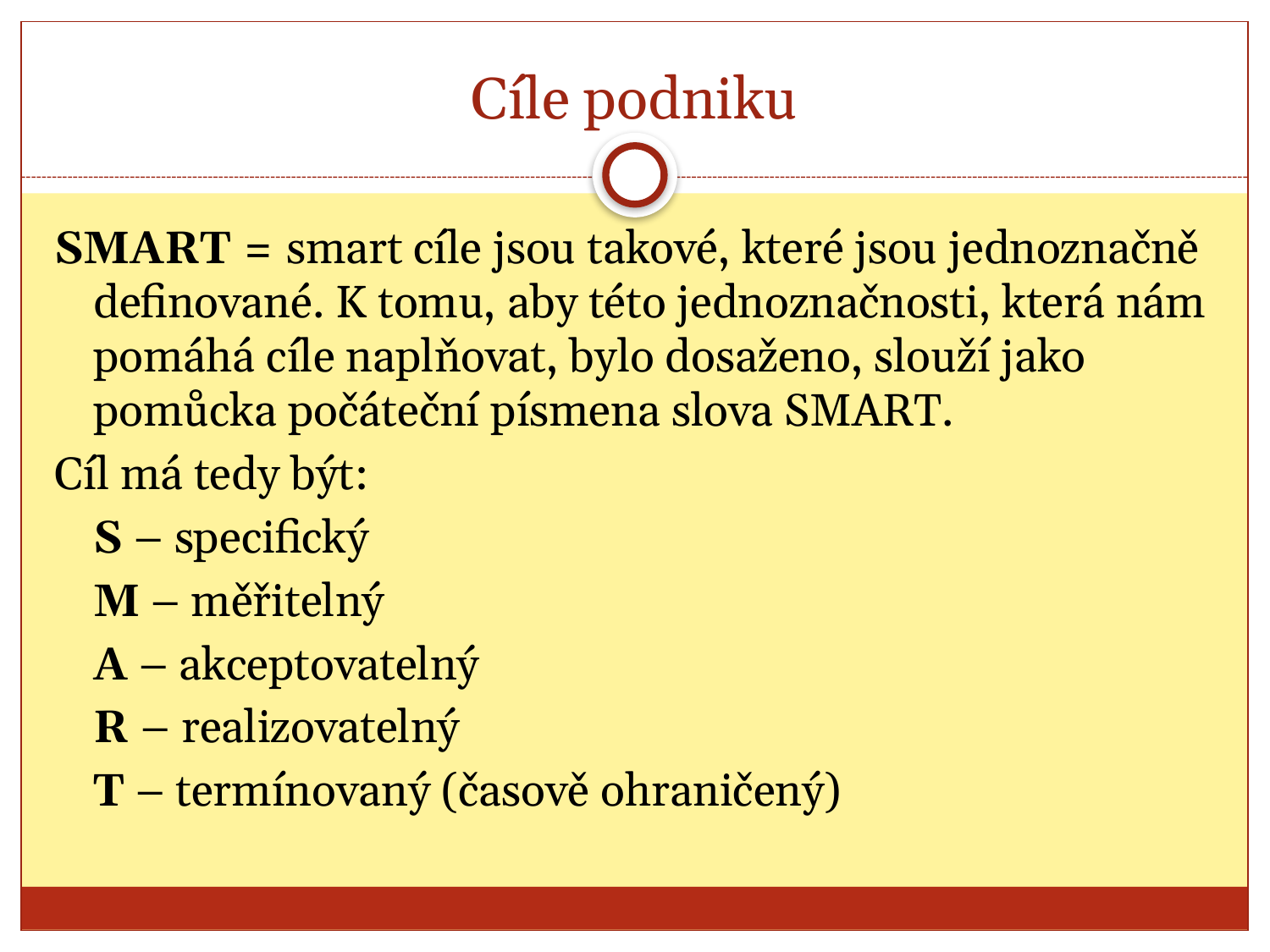

# Cíle podniku
SMART = smart cíle jsou takové, které jsou jednoznačně definované. K tomu, aby této jednoznačnosti, která nám pomáhá cíle naplňovat, bylo dosaženo, slouží jako pomůcka počáteční písmena slova SMART.
Cíl má tedy být:
			S – specifický
			M – měřitelný
			A – akceptovatelný
			R – realizovatelný
			T – termínovaný (časově ohraničený)